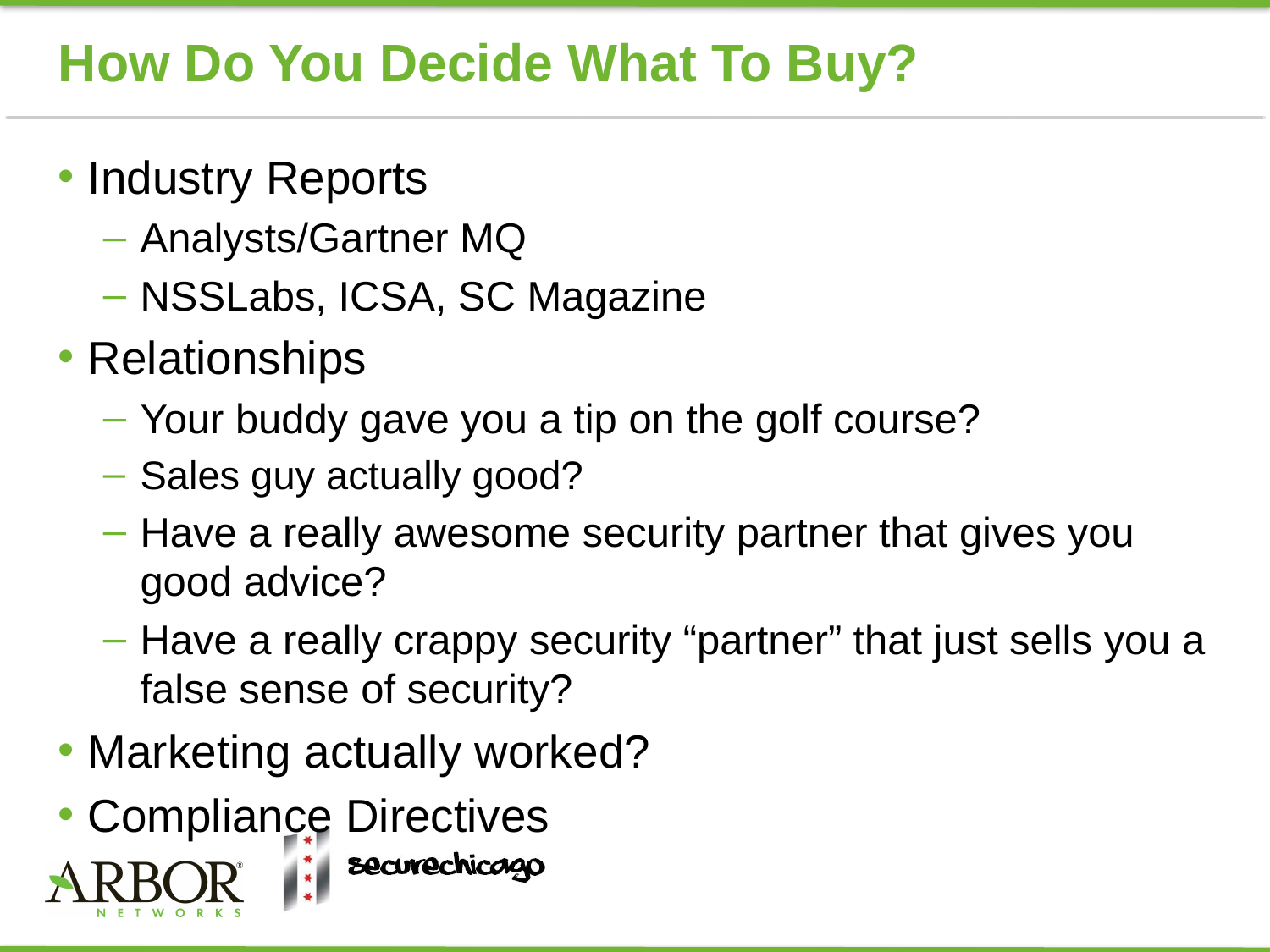

# How Do You Decide What To Buy?
Industry Reports
Analysts/Gartner MQ
NSSLabs, ICSA, SC Magazine
Relationships
Your buddy gave you a tip on the golf course?
Sales guy actually good?
Have a really awesome security partner that gives you good advice?
Have a really crappy security “partner” that just sells you a false sense of security?
Marketing actually worked?
Compliance Directives